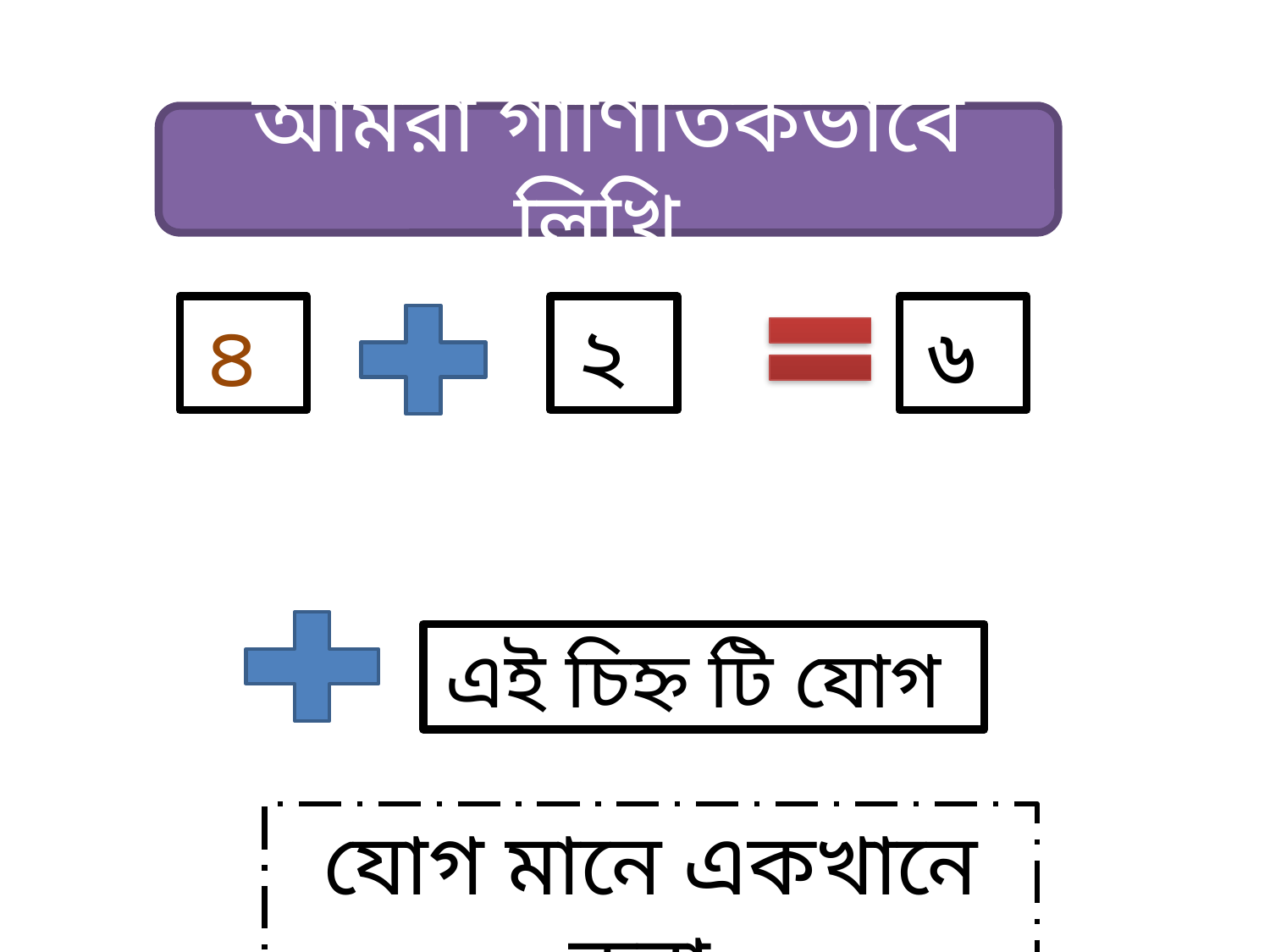

আমরা গাণিতিকভাবে লিখি

৪
২

৬

এই চিহ্ন টি যোগ
যোগ মানে একখানে করা